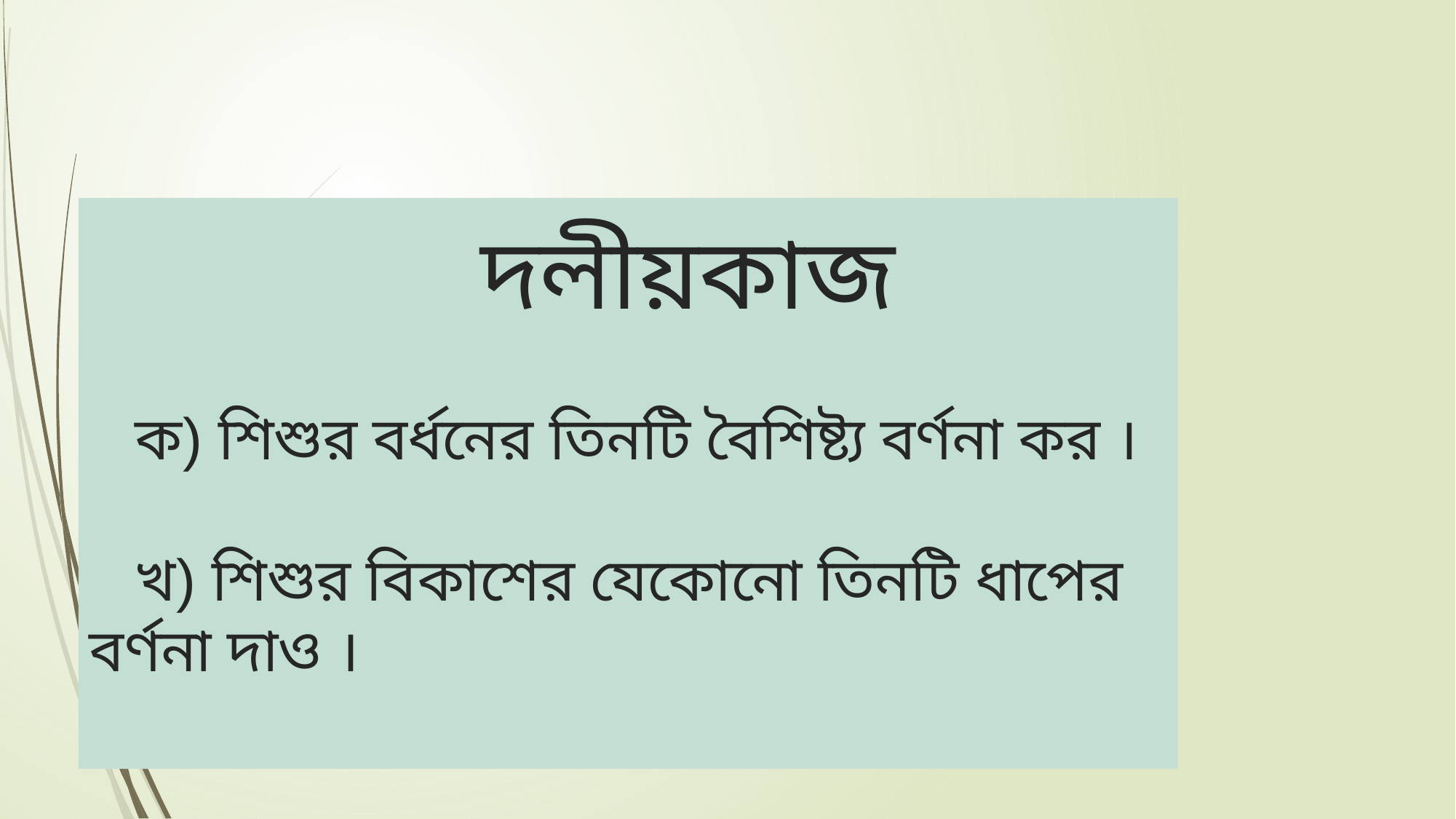

# দলীয়কাজ ক) শিশুর বর্ধনের তিনটি বৈশিষ্ট্য বর্ণনা কর । খ) শিশুর বিকাশের যেকোনো তিনটি ধাপের বর্ণনা দাও ।